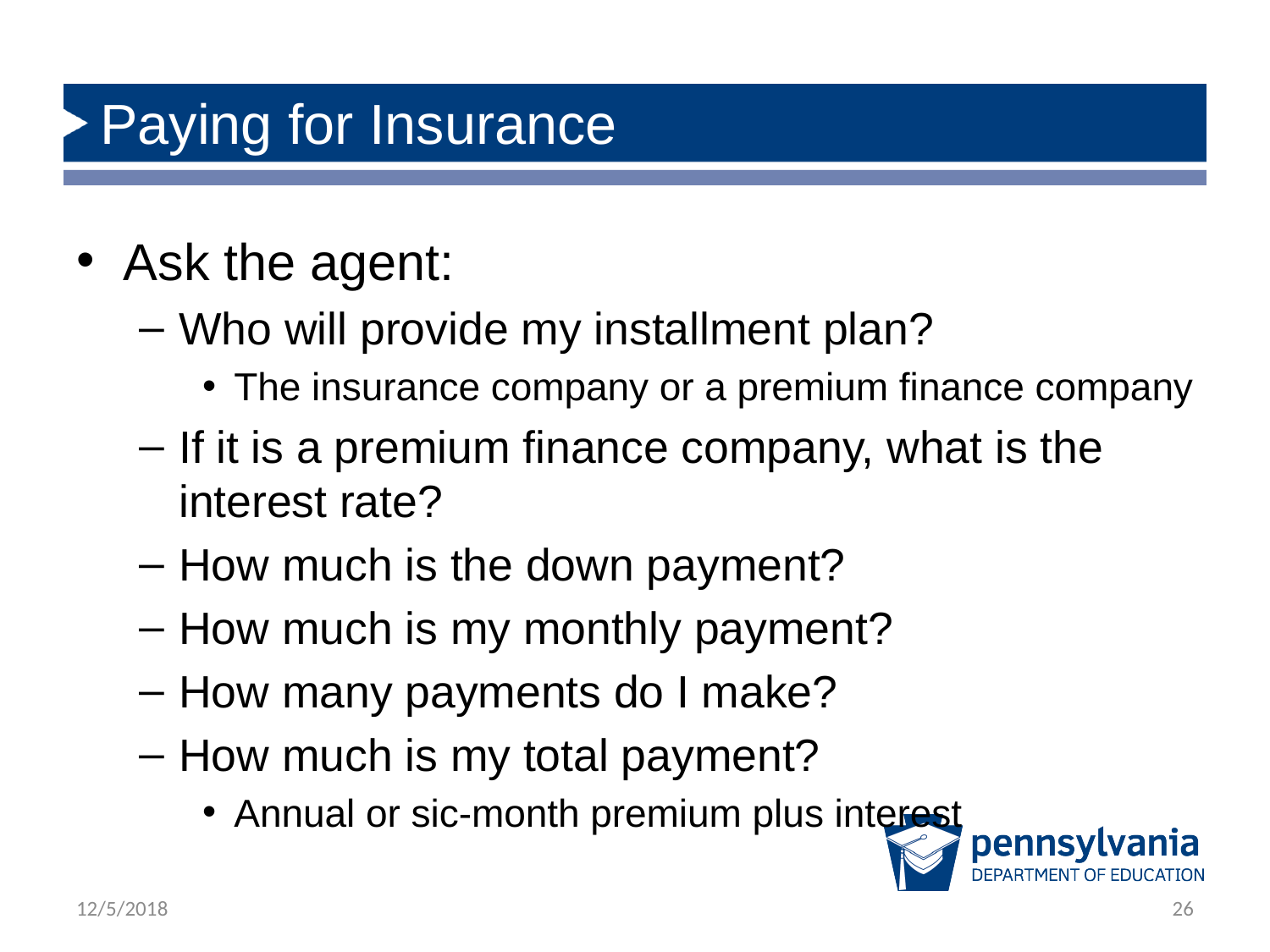

# Paying for Insurance
Ask the agent:
Who will provide my installment plan?
The insurance company or a premium finance company
If it is a premium finance company, what is the interest rate?
How much is the down payment?
How much is my monthly payment?
How many payments do I make?
How much is my total payment?
Annual or sic-month premium plus interest
12/5/2018
26